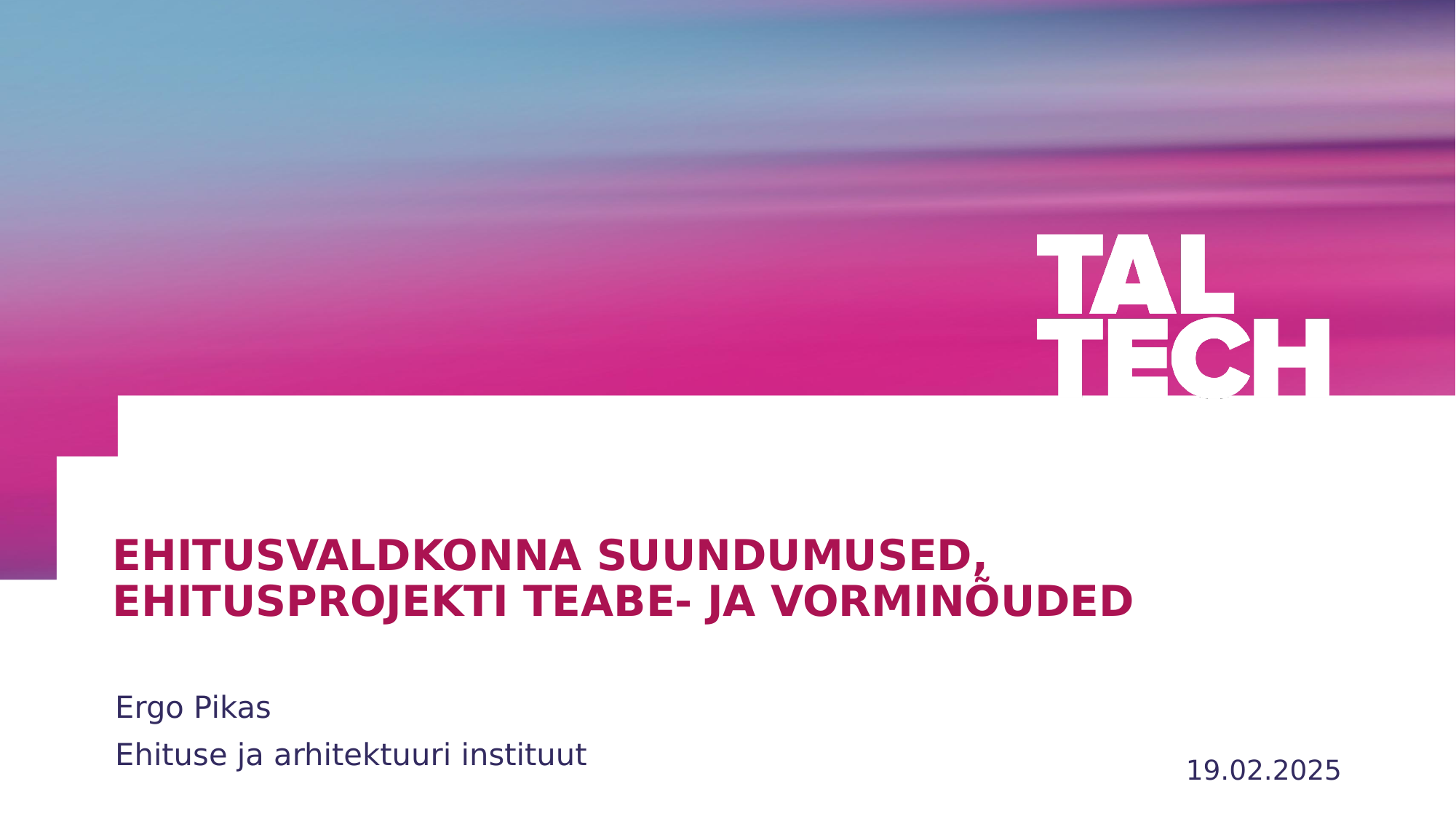

Ehitusvaldkonna suundumused, Ehitusprojekti teabe- ja vorminõuded

Ergo Pikas
Ehituse ja arhitektuuri instituut

19.02.2025